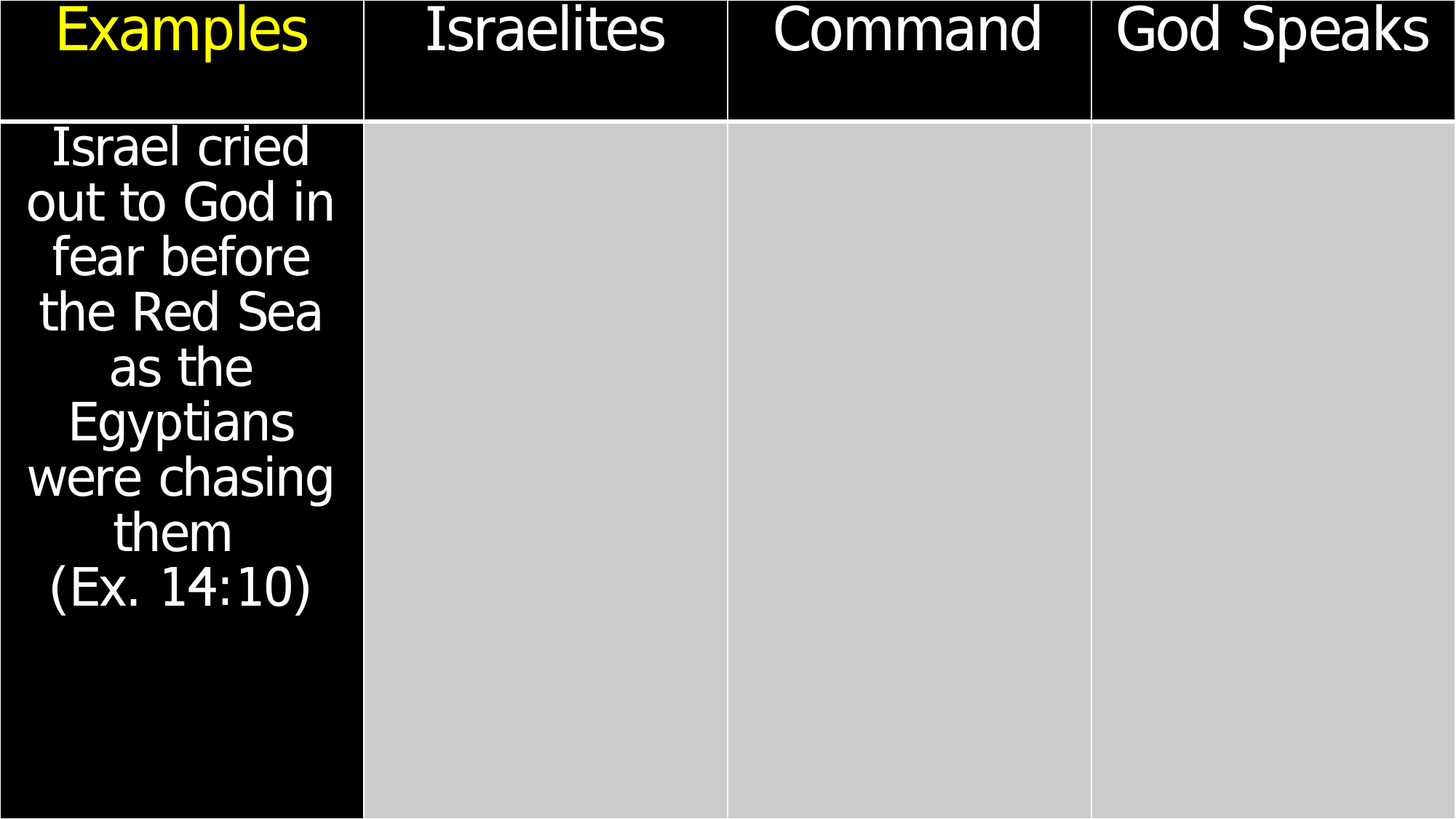

| Examples | Israelites | Command | God Speaks |
| --- | --- | --- | --- |
| Israel cried out to God in fear before the Red Sea as the Egyptians were chasing them (Ex. 14:10) |  |  |  |